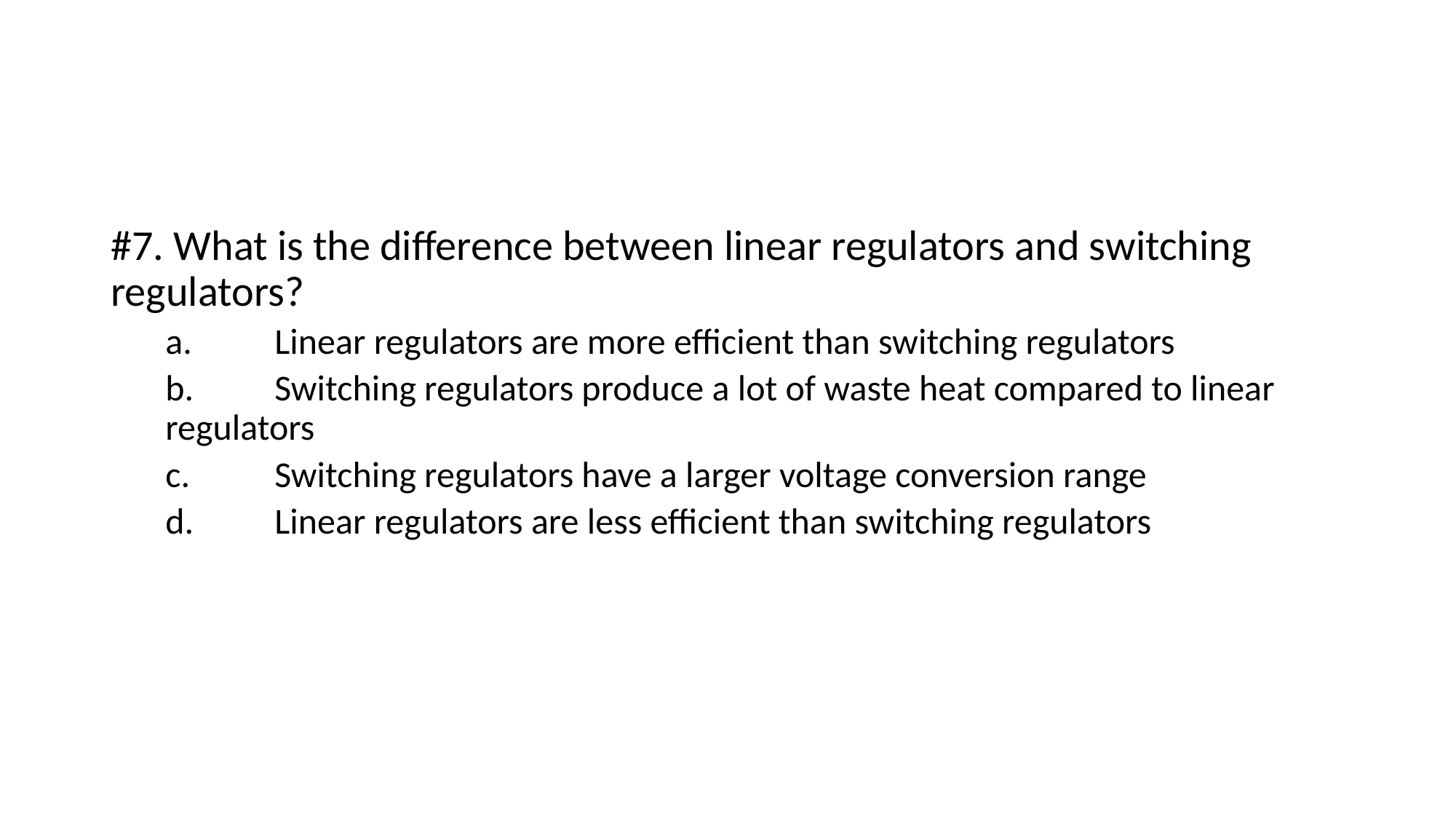

#
#7. What is the difference between linear regulators and switching regulators?
a.	Linear regulators are more efficient than switching regulators
b.	Switching regulators produce a lot of waste heat compared to linear regulators
c.	Switching regulators have a larger voltage conversion range
d.	Linear regulators are less efficient than switching regulators